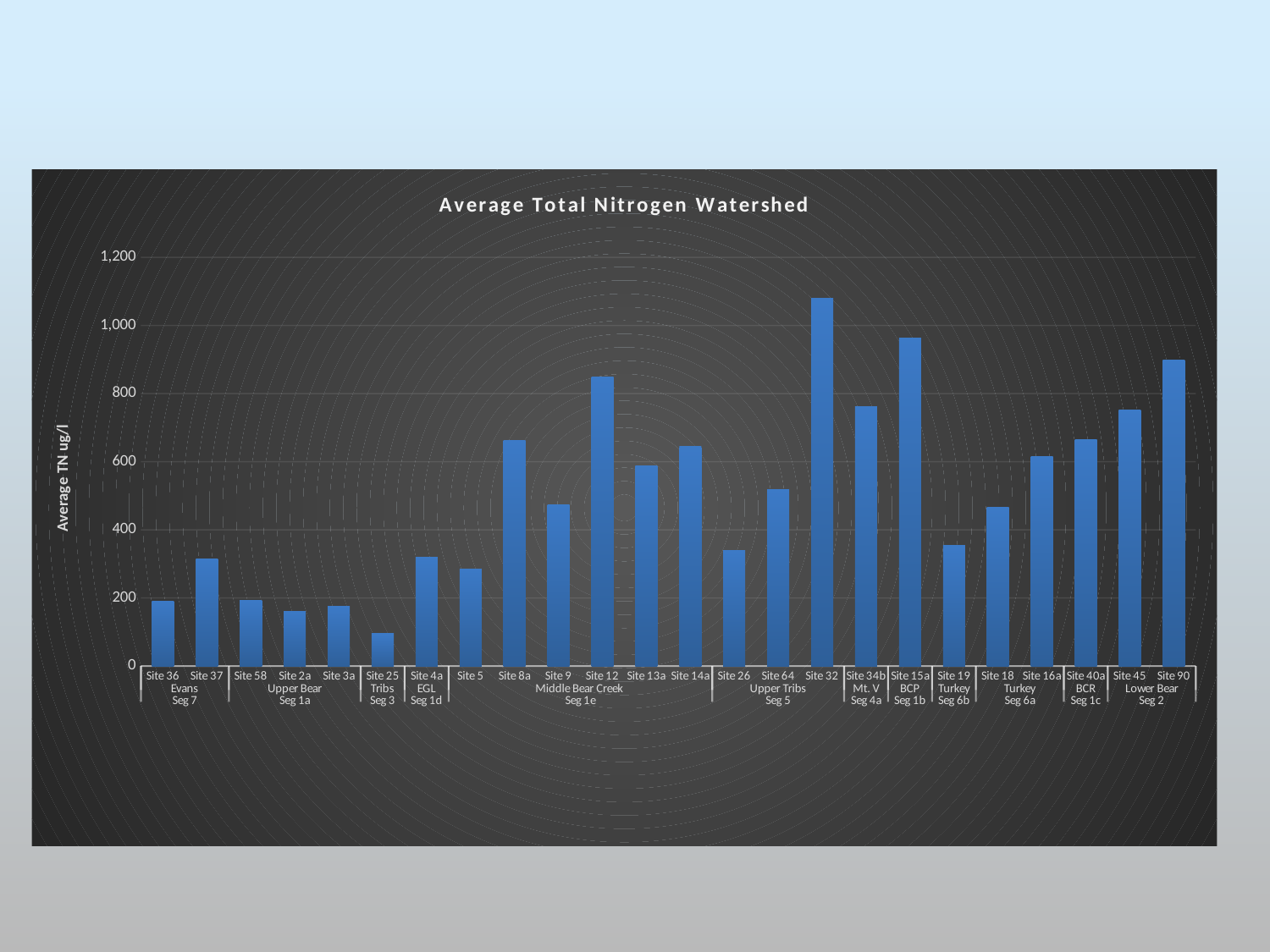

### Chart: Average Total Nitrogen Watershed

| Category | TN Ug/l |
|---|---|
| Site 36 | 191.25 |
| Site 37 | 315.25 |
| Site 58 | 193.16666666666666 |
| Site 2a | 160.33333333333334 |
| Site 3a | 176.33333333333334 |
| Site 25 | 95.33333333333333 |
| Site 4a | 318.8333333333333 |
| Site 5 | 284.3333333333333 |
| Site 8a | 662.8333333333334 |
| Site 9 | 474.6666666666667 |
| Site 12 | 847.6666666666666 |
| Site 13a | 588.6666666666666 |
| Site 14a | 643.8333333333334 |
| Site 26 | 339.1666666666667 |
| Site 64 | 519.1666666666666 |
| Site 32 | 1078.6666666666667 |
| Site 34b | 762.1666666666666 |
| Site 15a | 962.5 |
| Site 19 | 353.0 |
| Site 18 | 466.0 |
| Site 16a | 615.6666666666666 |
| Site 40a | 665.8333333333334 |
| Site 45 | 752.1666666666666 |
| Site 90 | 898.6666666666666 |